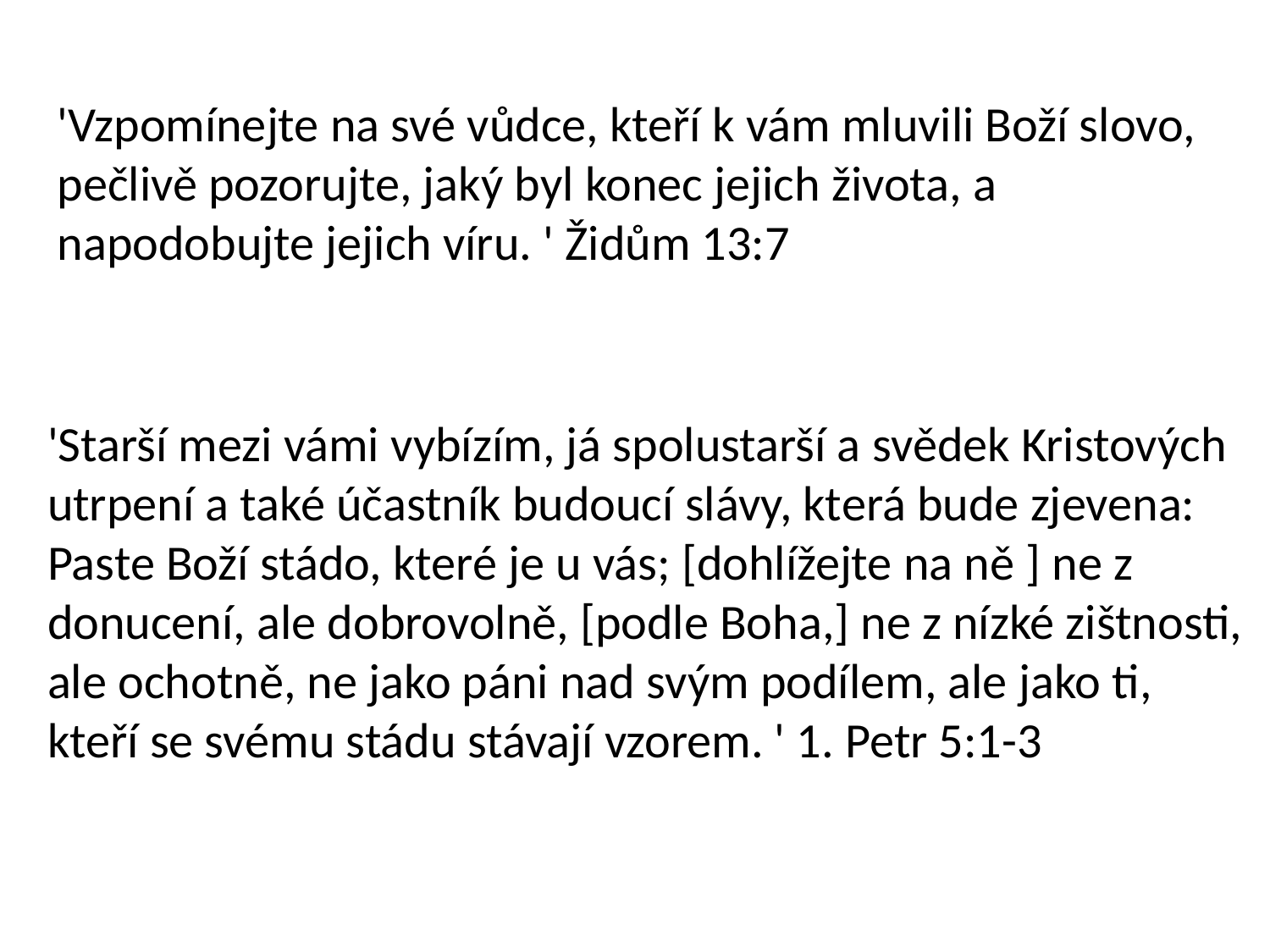

'Vzpomínejte na své vůdce, kteří k vám mluvili Boží slovo, pečlivě pozorujte, jaký byl konec jejich života, a napodobujte jejich víru. ' Židům 13:7
'Starší mezi vámi vybízím, já spolustarší a svědek Kristových utrpení a také účastník budoucí slávy, která bude zjevena: Paste Boží stádo, které je u vás; [dohlížejte na ně ] ne z donucení, ale dobrovolně, [podle Boha,] ne z nízké zištnosti, ale ochotně, ne jako páni nad svým podílem, ale jako ti, kteří se svému stádu stávají vzorem. ' 1. Petr 5:1-3